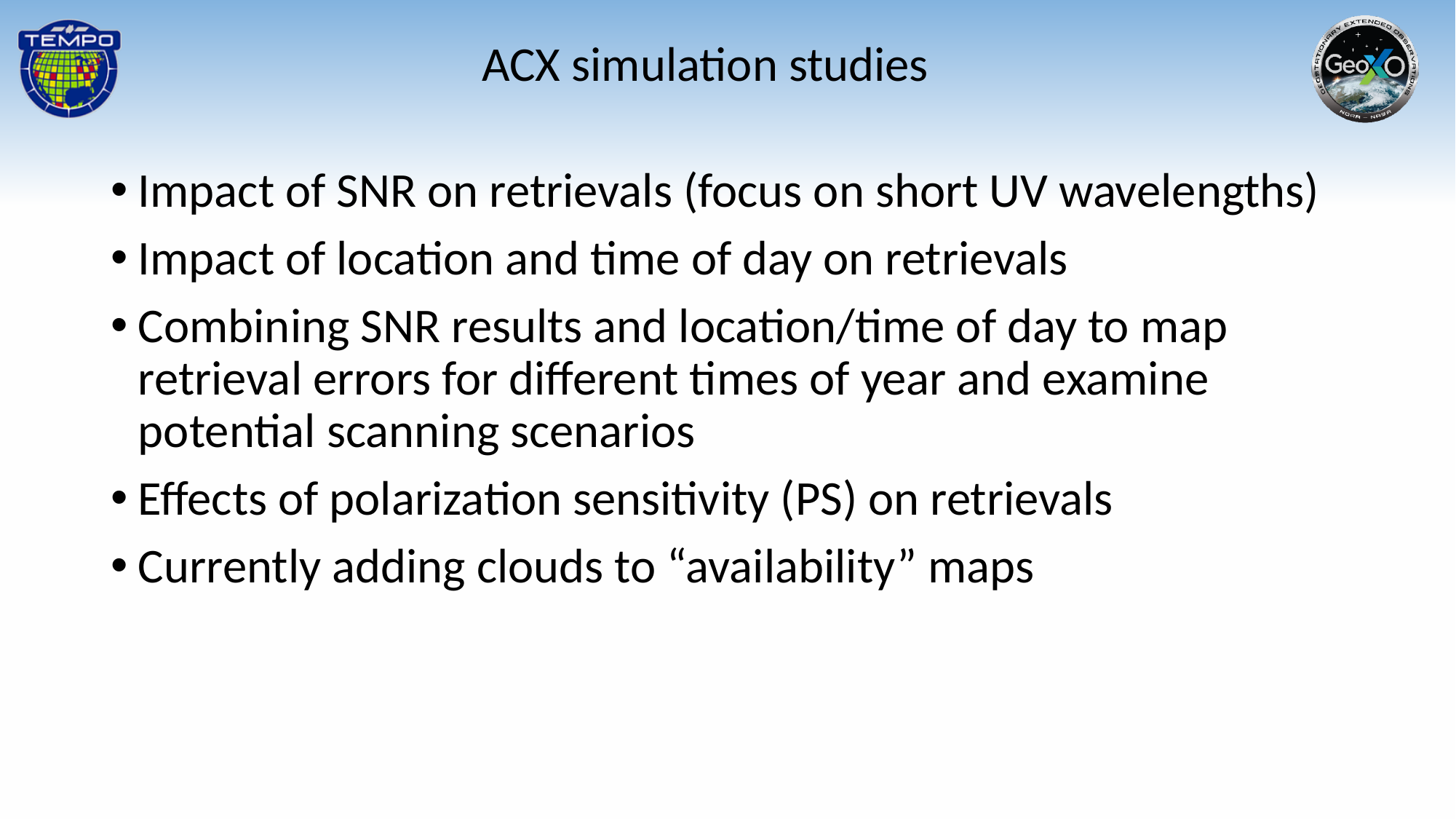

ACX simulation studies
Impact of SNR on retrievals (focus on short UV wavelengths)
Impact of location and time of day on retrievals
Combining SNR results and location/time of day to map retrieval errors for different times of year and examine potential scanning scenarios
Effects of polarization sensitivity (PS) on retrievals
Currently adding clouds to “availability” maps